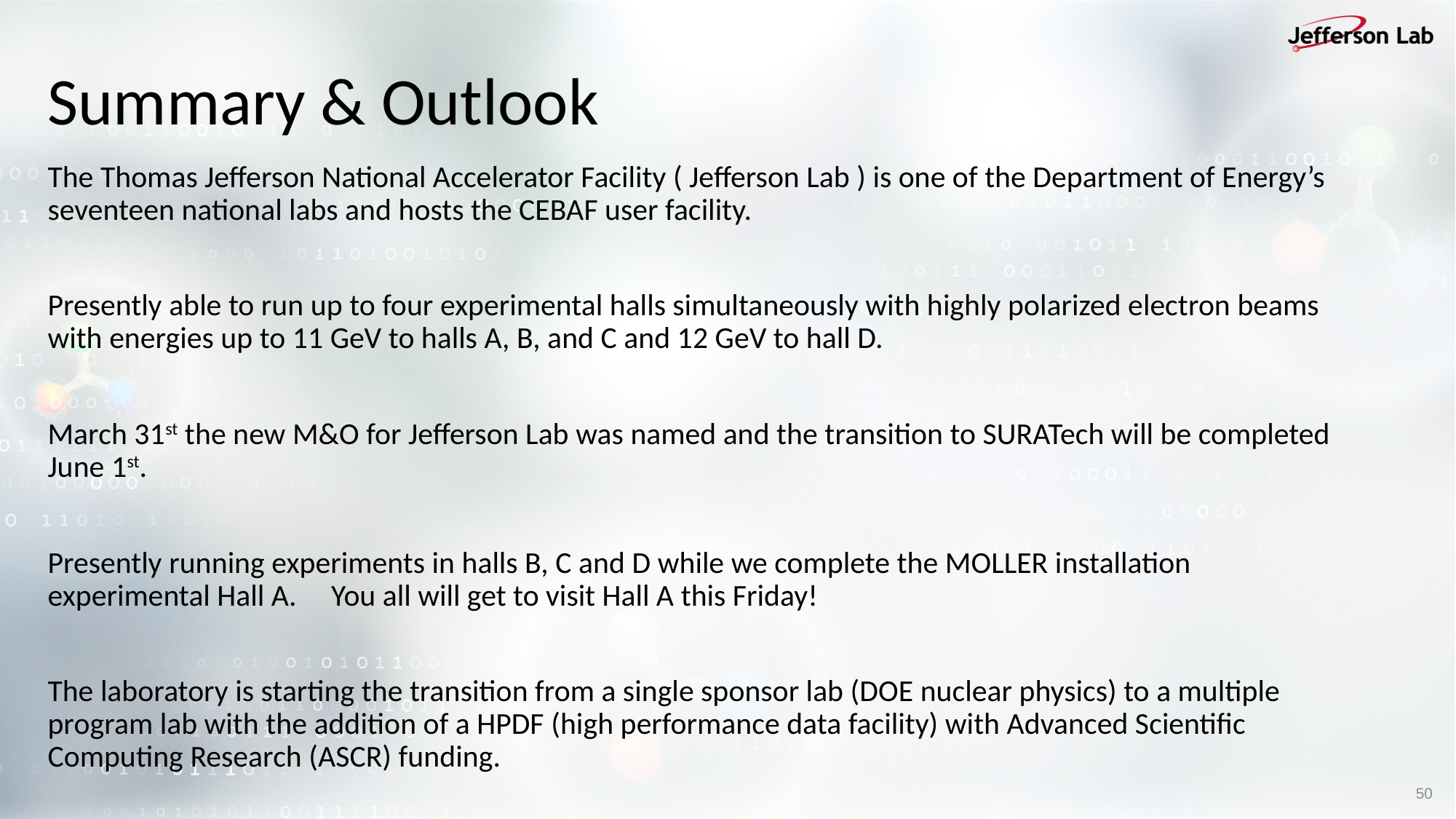

# Summary & Outlook

The Thomas Jefferson National Accelerator Facility ( Jefferson Lab ) is one of the Department of Energy’s seventeen national labs and hosts the CEBAF user facility.

Presently able to run up to four experimental halls simultaneously with highly polarized electron beams with energies up to 11 GeV to halls A, B, and C and 12 GeV to hall D.

March 31st the new M&O for Jefferson Lab was named and the transition to SURATech will be completed June 1st.

Presently running experiments in halls B, C and D while we complete the MOLLER installation experimental Hall A.     You all will get to visit Hall A this Friday!

The laboratory is starting the transition from a single sponsor lab (DOE nuclear physics) to a multiple program lab with the addition of a HPDF (high performance data facility) with Advanced Scientific Computing Research (ASCR) funding.

50